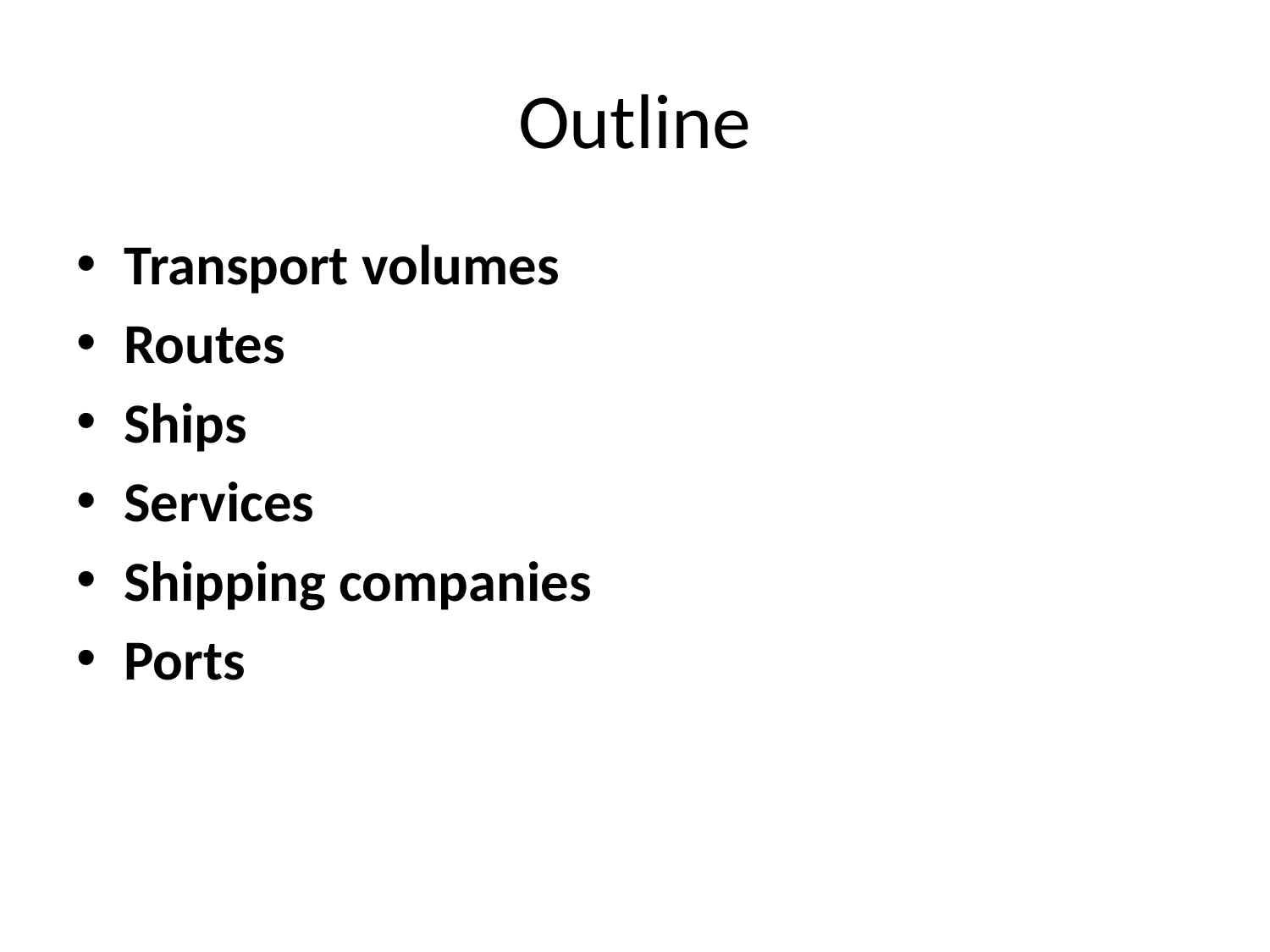

# Outline
Transport volumes
Routes
Ships
Services
Shipping companies
Ports